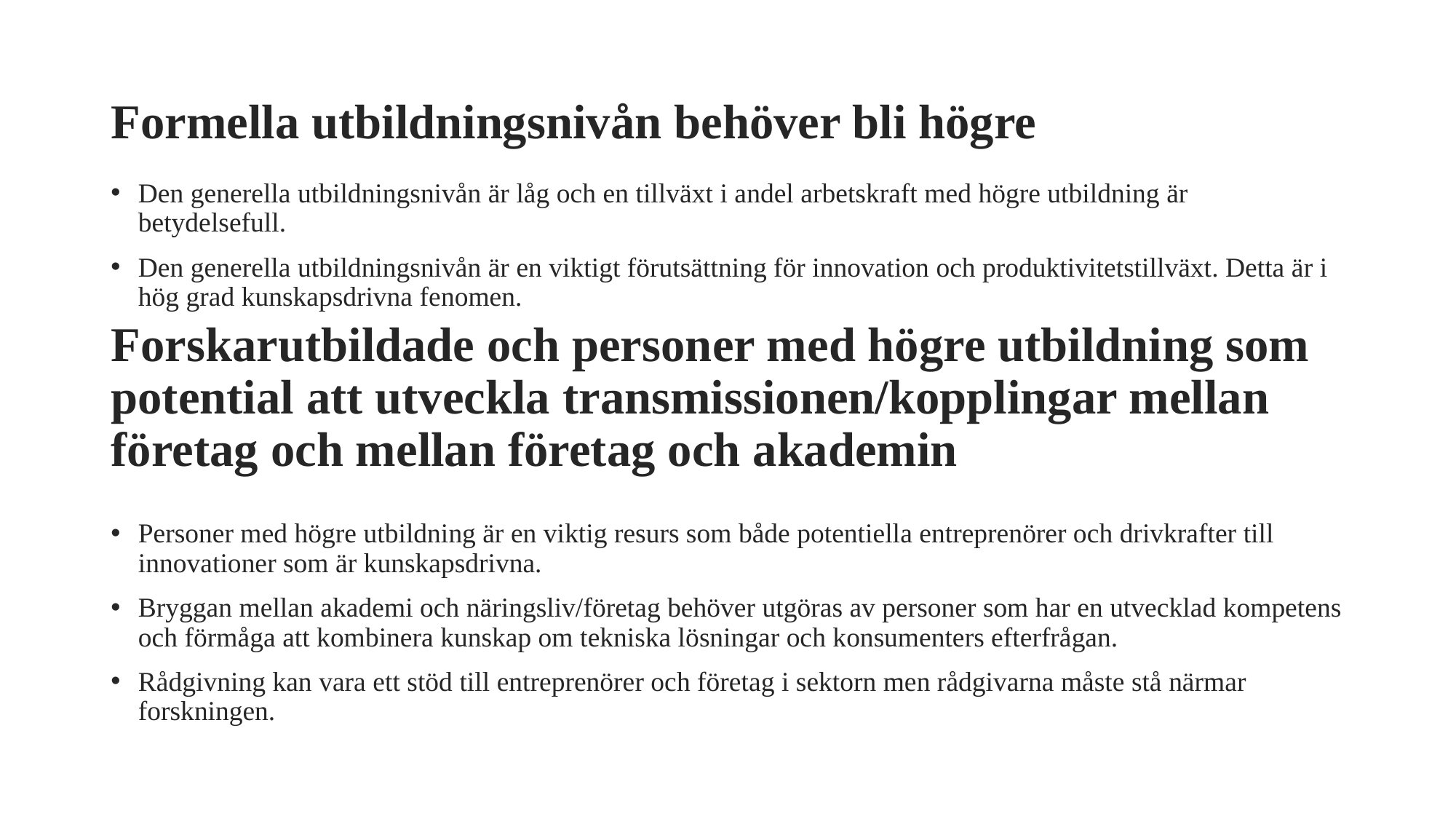

# Formella utbildningsnivån behöver bli högre
Den generella utbildningsnivån är låg och en tillväxt i andel arbetskraft med högre utbildning är betydelsefull.
Den generella utbildningsnivån är en viktigt förutsättning för innovation och produktivitetstillväxt. Detta är i hög grad kunskapsdrivna fenomen.

Forskarutbildade och personer med högre utbildning som potential att utveckla transmissionen/kopplingar mellan företag och mellan företag och akademin
Personer med högre utbildning är en viktig resurs som både potentiella entreprenörer och drivkrafter till innovationer som är kunskapsdrivna.
Bryggan mellan akademi och näringsliv/företag behöver utgöras av personer som har en utvecklad kompetens och förmåga att kombinera kunskap om tekniska lösningar och konsumenters efterfrågan.
Rådgivning kan vara ett stöd till entreprenörer och företag i sektorn men rådgivarna måste stå närmar forskningen.